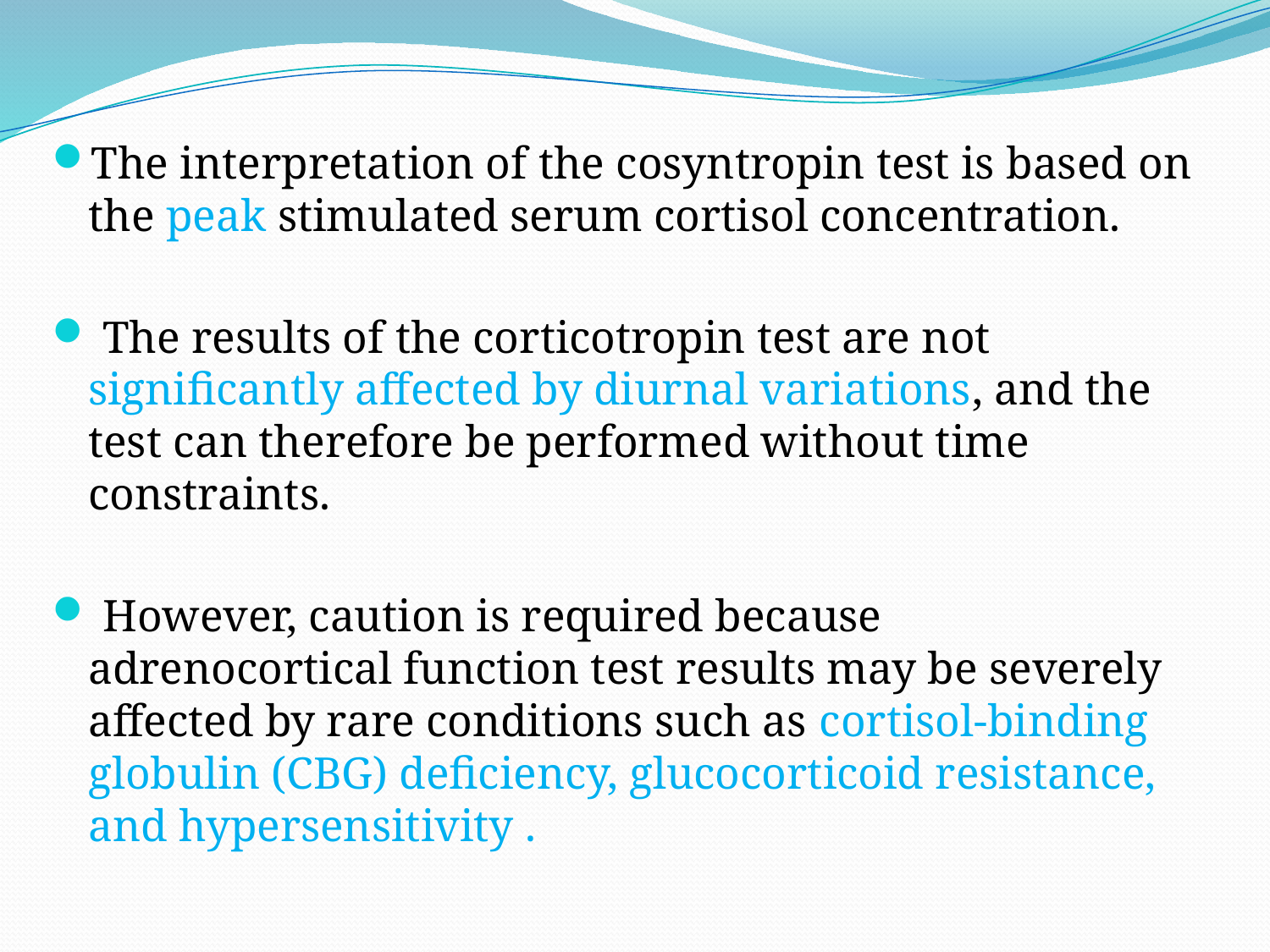

The interpretation of the cosyntropin test is based on the peak stimulated serum cortisol concentration.

 The results of the corticotropin test are not significantly affected by diurnal variations, and the test can therefore be performed without time constraints.

 However, caution is required because adrenocortical function test results may be severely affected by rare conditions such as cortisol-binding globulin (CBG) deficiency, glucocorticoid resistance, and hypersensitivity .